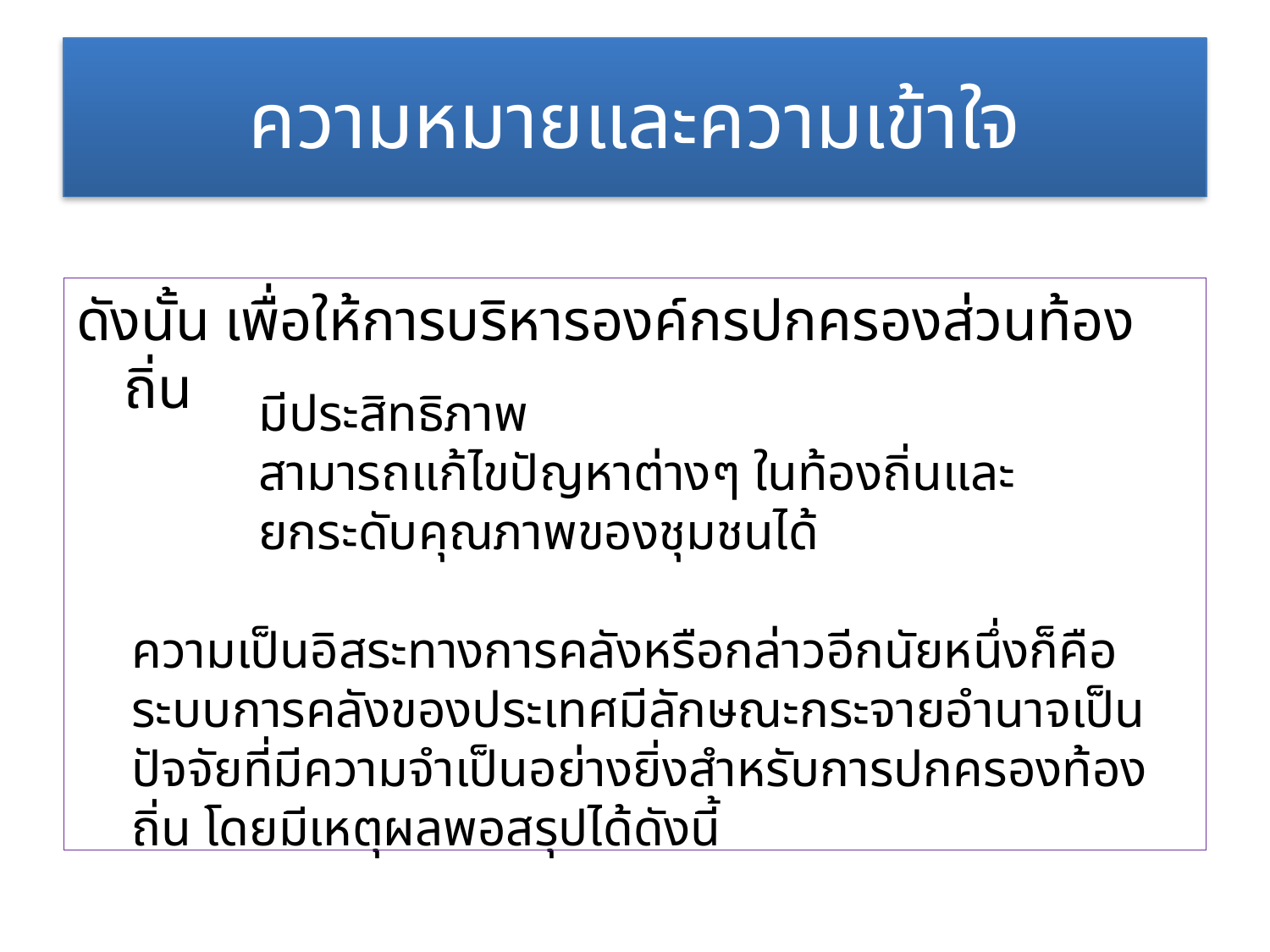

# ความหมายและความเข้าใจ

	มีประสิทธิภาพ
	สามารถแก้ไขปัญหาต่างๆ ในท้องถิ่นและ
	ยกระดับคุณภาพของชุมชนได้

ความเป็นอิสระทางการคลังหรือกล่าวอีกนัยหนึ่งก็คือ ระบบการคลังของประเทศมีลักษณะกระจายอำนาจเป็นปัจจัยที่มีความจำเป็นอย่างยิ่งสำหรับการปกครองท้องถิ่น โดยมีเหตุผลพอสรุปได้ดังนี้

ดังนั้น เพื่อให้การบริหารองค์กรปกครองส่วนท้องถิ่น